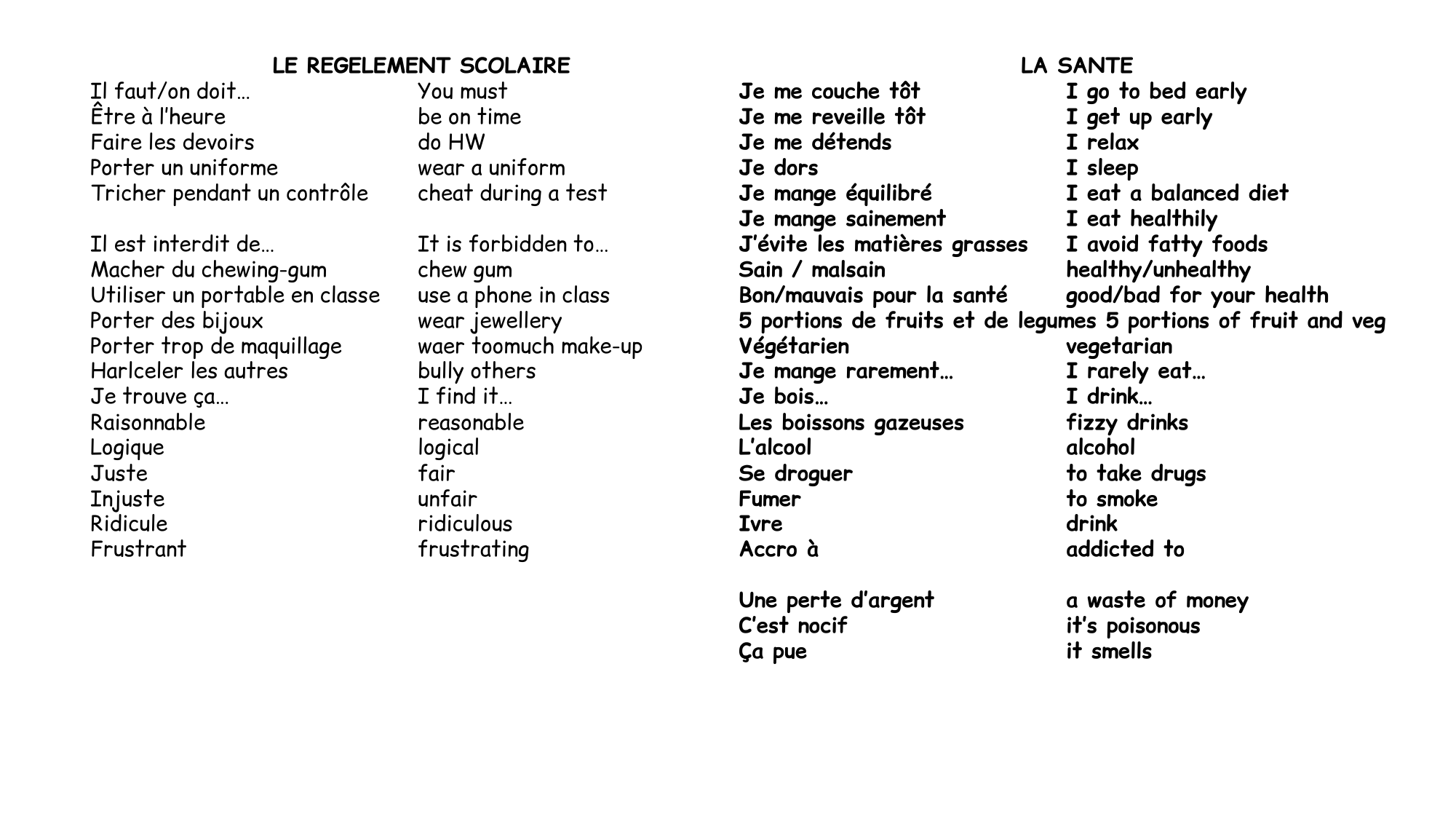

LE REGELEMENT SCOLAIRE
Il faut/on doit…		You must
Être à l’heure		be on time
Faire les devoirs		do HW
Porter un uniforme		wear a uniform
Tricher pendant un contrôle	cheat during a test

Il est interdit de…		It is forbidden to…
Macher du chewing-gum	chew gum
Utiliser un portable en classe	use a phone in class
Porter des bijoux		wear jewellery
Porter trop de maquillage	waer toomuch make-up
Harlceler les autres		bully others
Je trouve ça…		I find it…
Raisonnable		reasonable
Logique			logical
Juste			fair
Injuste			unfair
Ridicule			ridiculous
Frustrant			frustrating

LA SANTE
Je me couche tôt		I go to bed early
Je me reveille tôt		I get up early
Je me détends		I relax
Je dors			I sleep
Je mange équilibré		I eat a balanced diet
Je mange sainement		I eat healthily
J’évite les matières grasses	I avoid fatty foods
Sain / malsain		healthy/unhealthy
Bon/mauvais pour la santé	good/bad for your health
5 portions de fruits et de legumes 5 portions of fruit and veg
Végétarien		vegetarian
Je mange rarement…		I rarely eat…
Je bois…			I drink…
Les boissons gazeuses	fizzy drinks
L’alcool			alcohol
Se droguer		to take drugs
Fumer			to smoke
Ivre			drink
Accro à 			addicted to

Une perte d’argent		a waste of money
C’est nocif		it’s poisonous
Ça pue			it smells